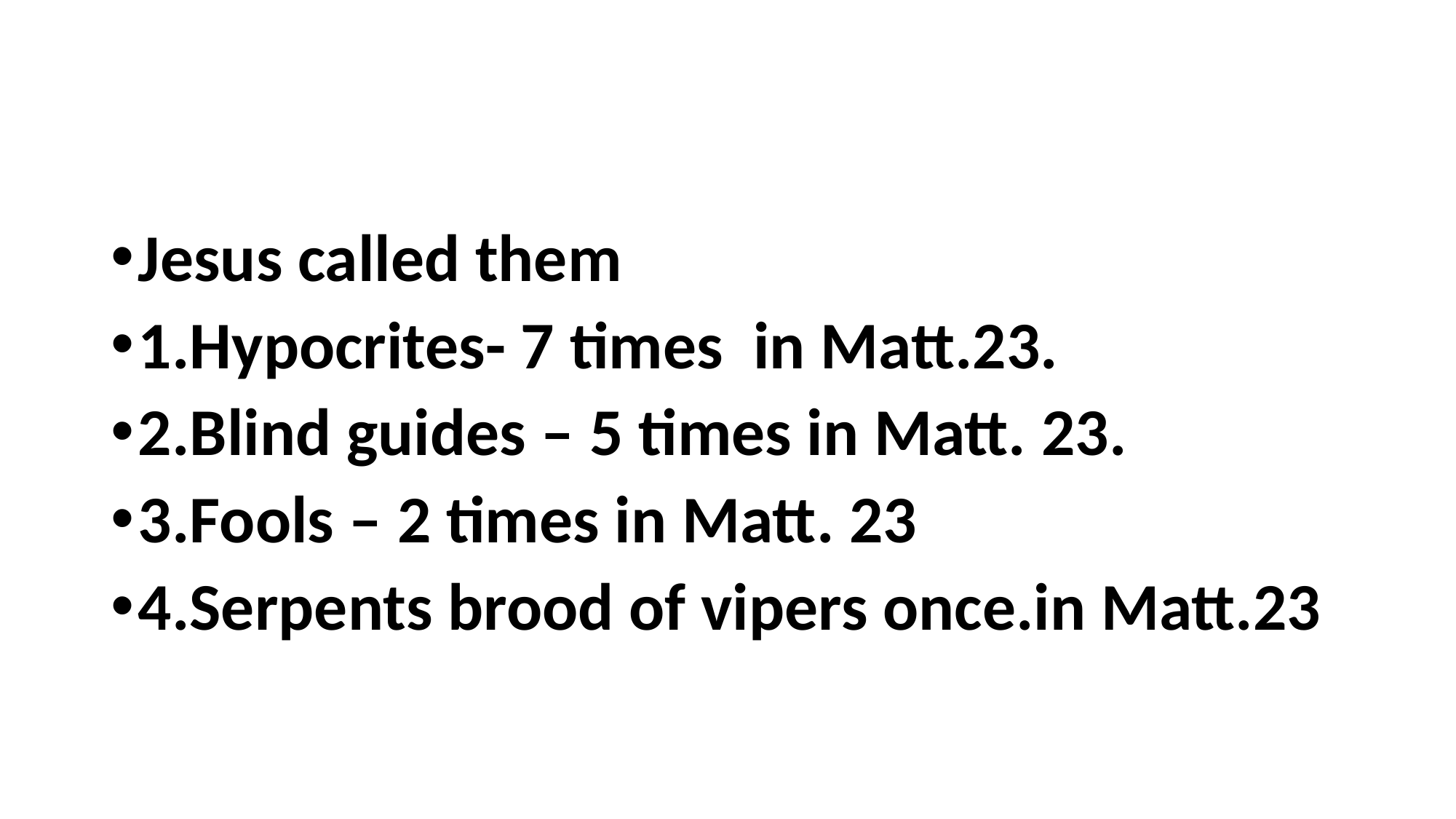

#
Jesus called them
1.Hypocrites- 7 times  in Matt.23.
2.Blind guides – 5 times in Matt. 23.
3.Fools – 2 times in Matt. 23
4.Serpents brood of vipers once.in Matt.23